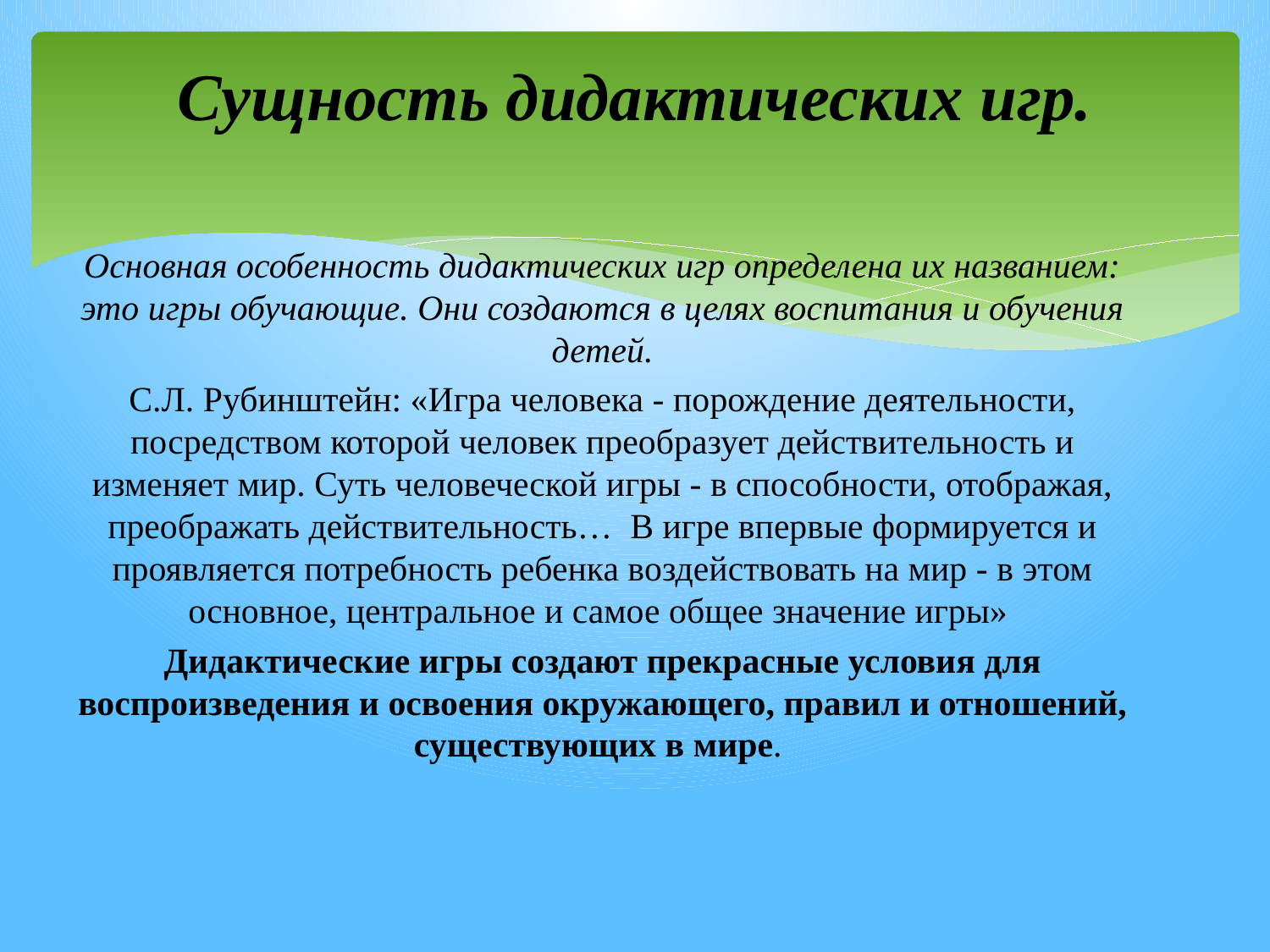

# Сущность дидактических игр.
Основная особенность дидактических игр определена их названием: это игры обучающие. Они создаются в целях воспитания и обучения детей.
С.Л. Рубинштейн: «Игра человека - порождение деятельности, посредством которой человек преобразует действительность и изменяет мир. Суть человеческой игры - в способности, отображая, преображать действительность…  В игре впервые формируется и проявляется потребность ребенка воздействовать на мир - в этом основное, центральное и самое общее значение игры»
Дидактические игры создают прекрасные условия для воспроизведения и освоения окружающего, правил и отношений, существующих в мире.